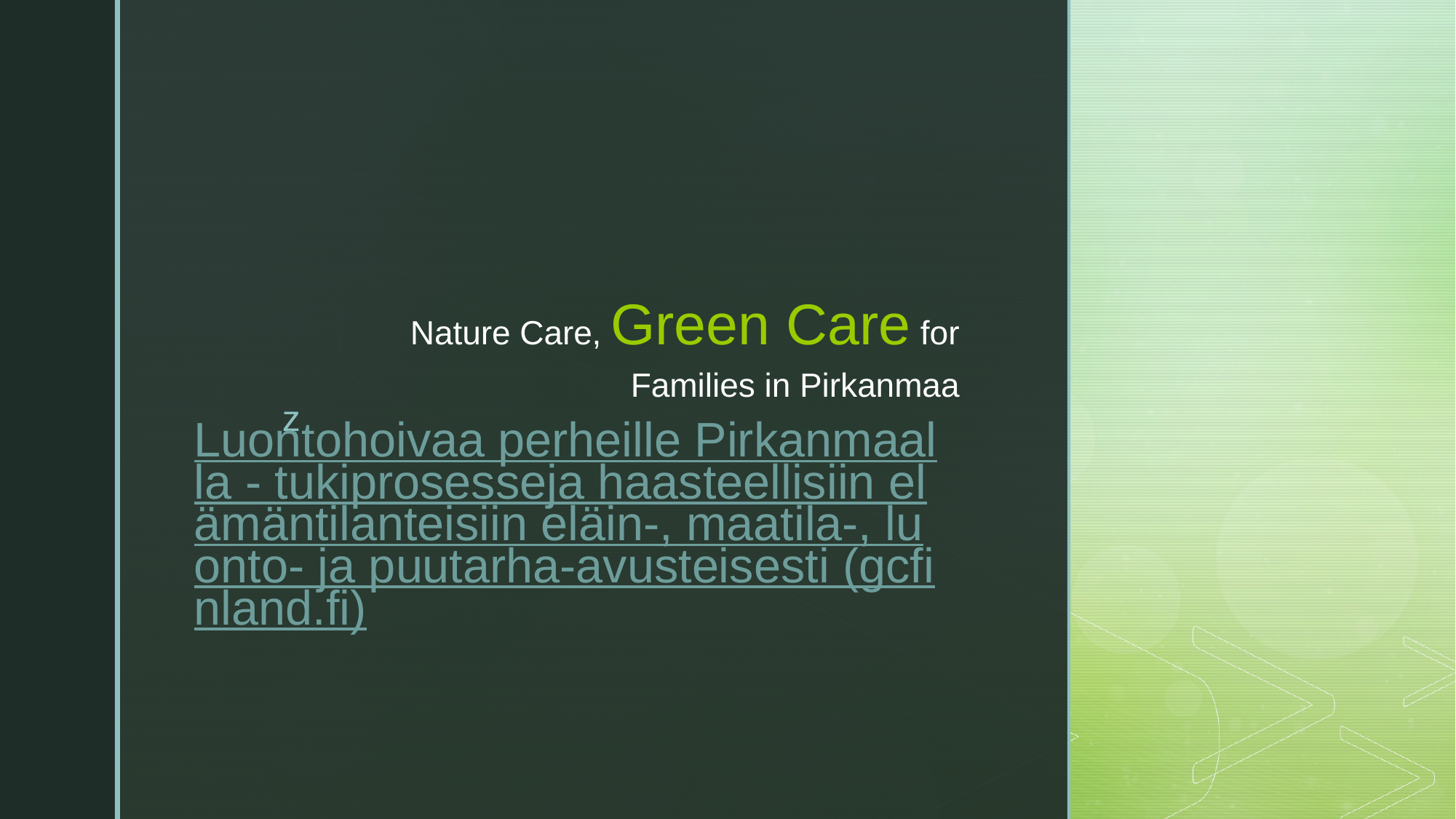

Nature Care, Green Care for Families in Pirkanmaa
# Luontohoivaa perheille Pirkanmaalla - tukiprosesseja haasteellisiin elämäntilanteisiin eläin-, maatila-, luonto- ja puutarha-avusteisesti (gcfinland.fi)